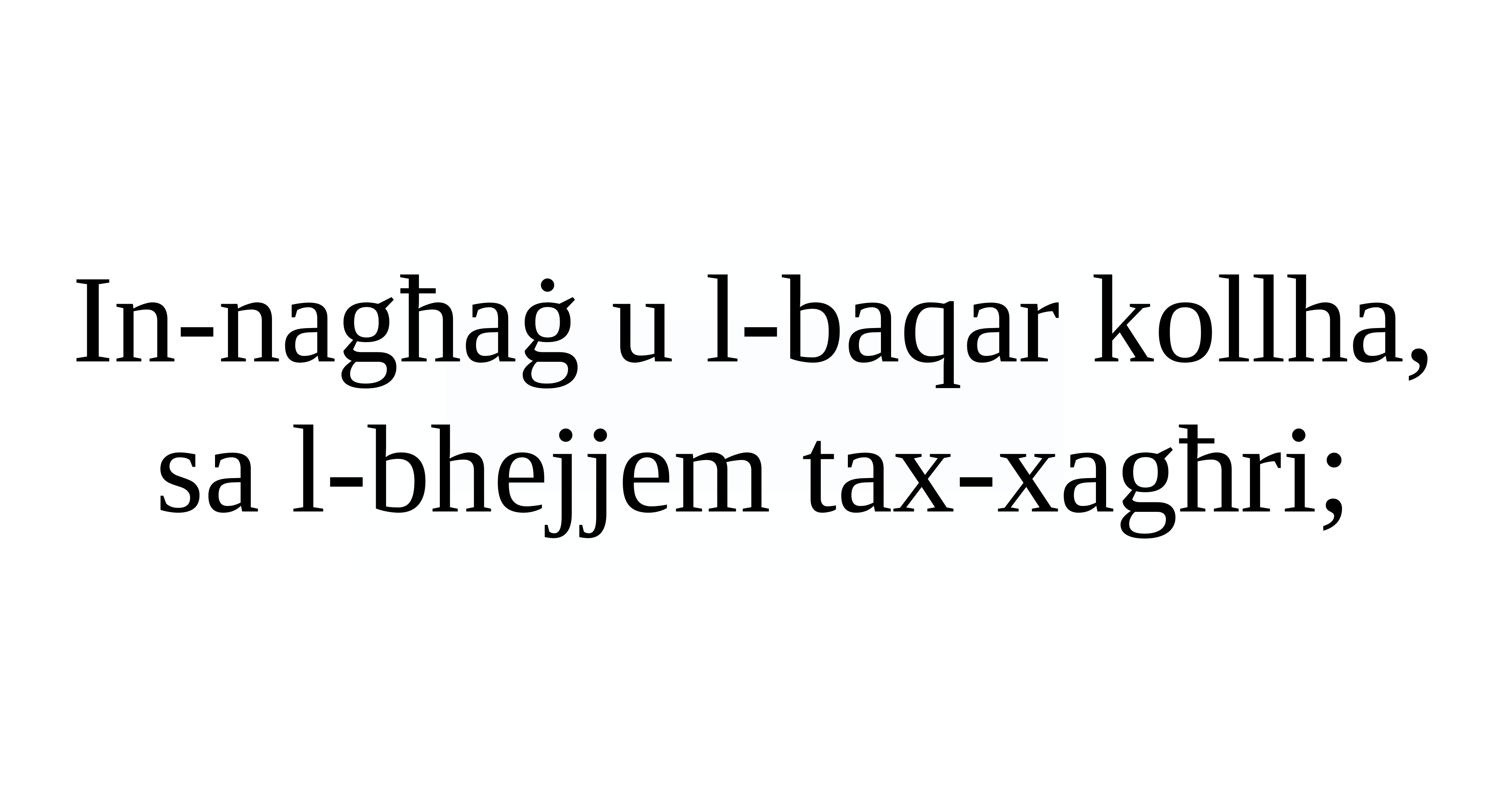

In-nagħaġ u l-baqar kollha,
sa l-bhejjem tax-xagħri;